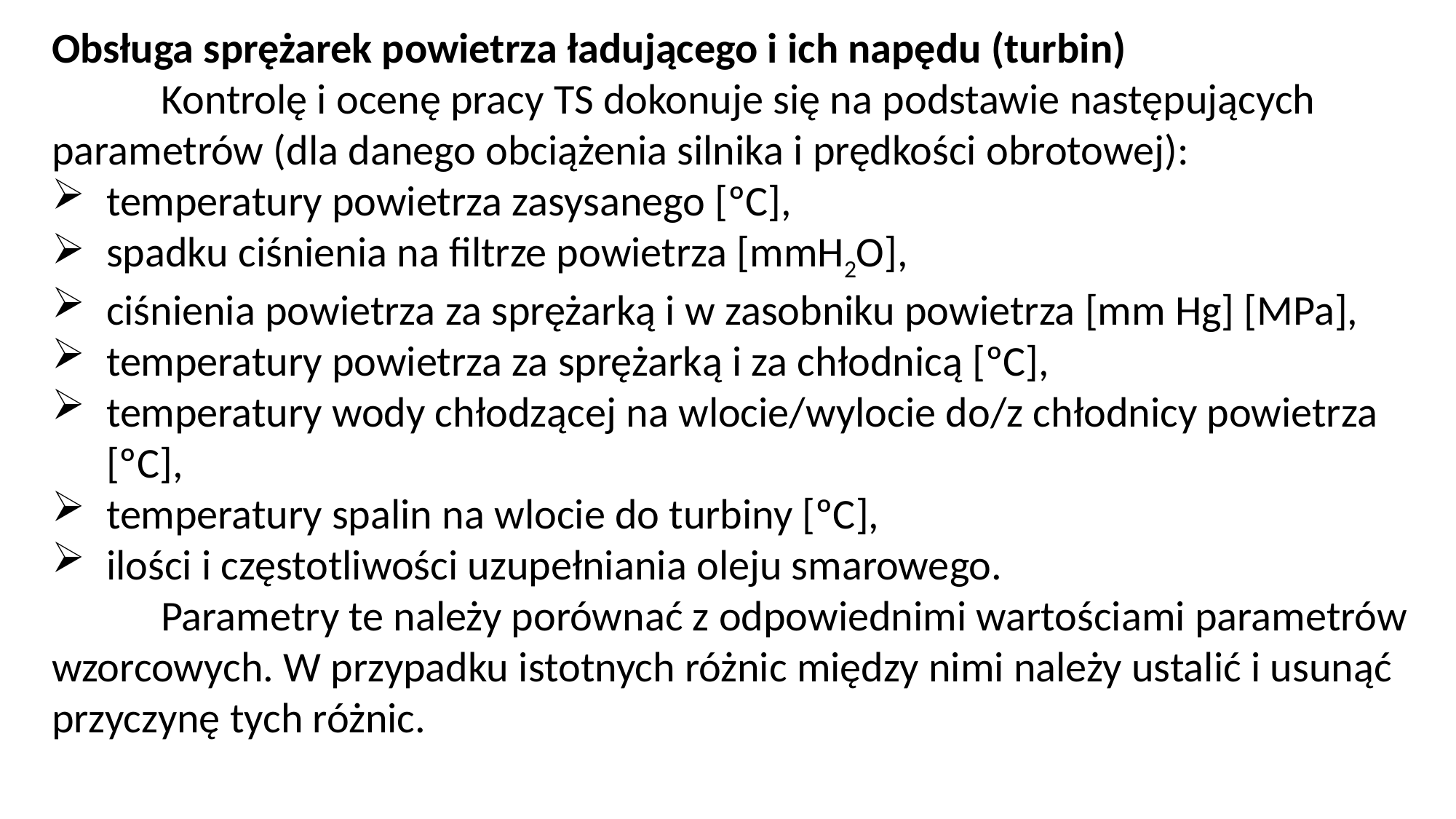

Obsługa sprężarek powietrza ładującego i ich napędu (turbin)
	Kontrolę i ocenę pracy TS dokonuje się na podstawie następujących parametrów (dla danego obciążenia silnika i prędkości obrotowej):
temperatury powietrza zasysanego [ºC],
spadku ciśnienia na filtrze powietrza [mmH2O],
ciśnienia powietrza za sprężarką i w zasobniku powietrza [mm Hg] [MPa],
temperatury powietrza za sprężarką i za chłodnicą [ºC],
temperatury wody chłodzącej na wlocie/wylocie do/z chłodnicy powietrza [ºC],
temperatury spalin na wlocie do turbiny [ºC],
ilości i częstotliwości uzupełniania oleju smarowego.
	Parametry te należy porównać z odpowiednimi wartościami parametrów wzorco­wych. W przypadku istotnych różnic między nimi należy ustalić i usunąć przyczynę tych różnic.